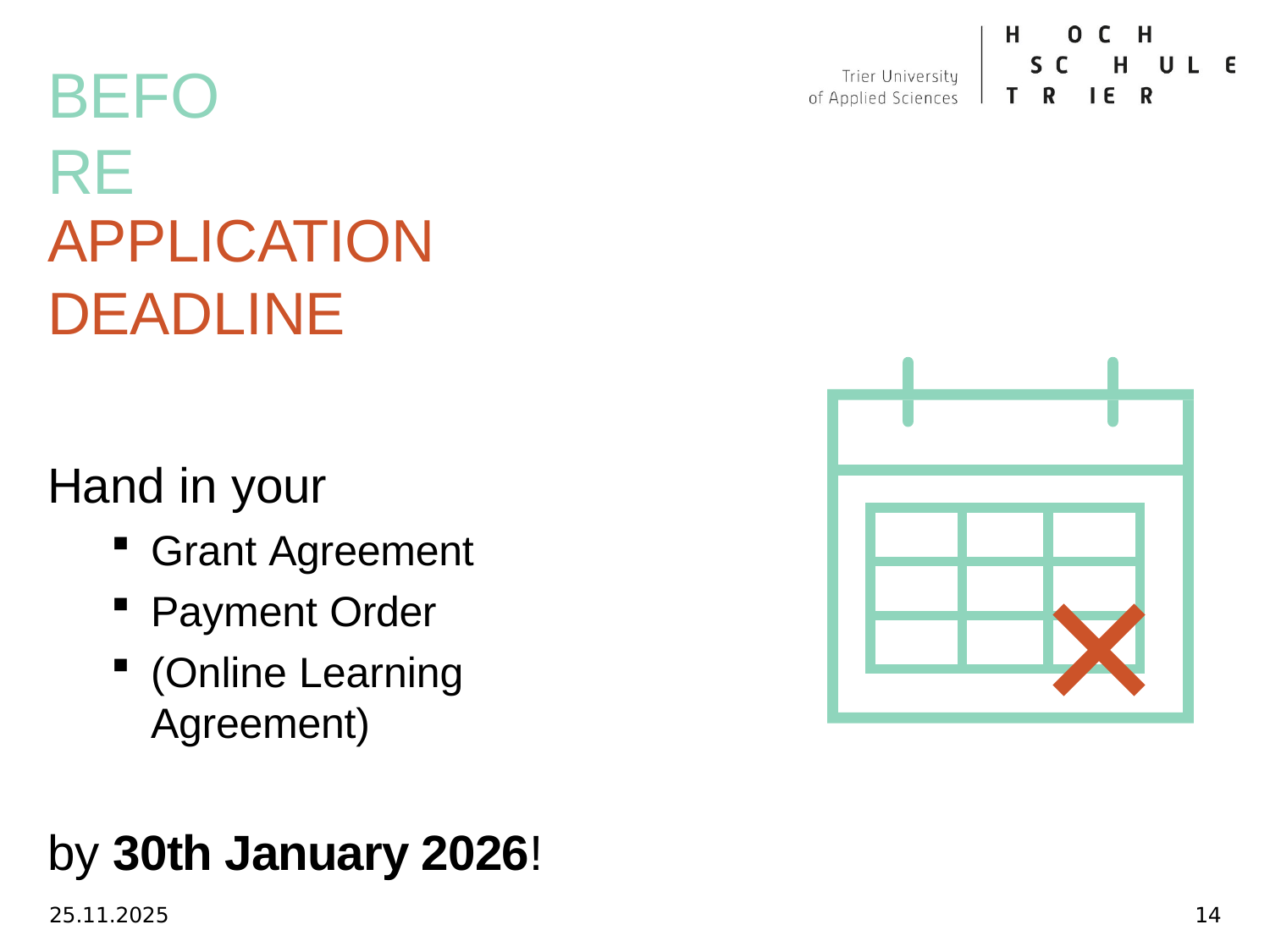

# BEFORE
APPLICATION DEADLINE

Hand in your
Grant Agreement
Payment Order
(Online Learning Agreement)

by 30th January 2026!

|  |  |  |
| --- | --- | --- |
|  |  |  |
|  |  |  |

25.11.2025
14